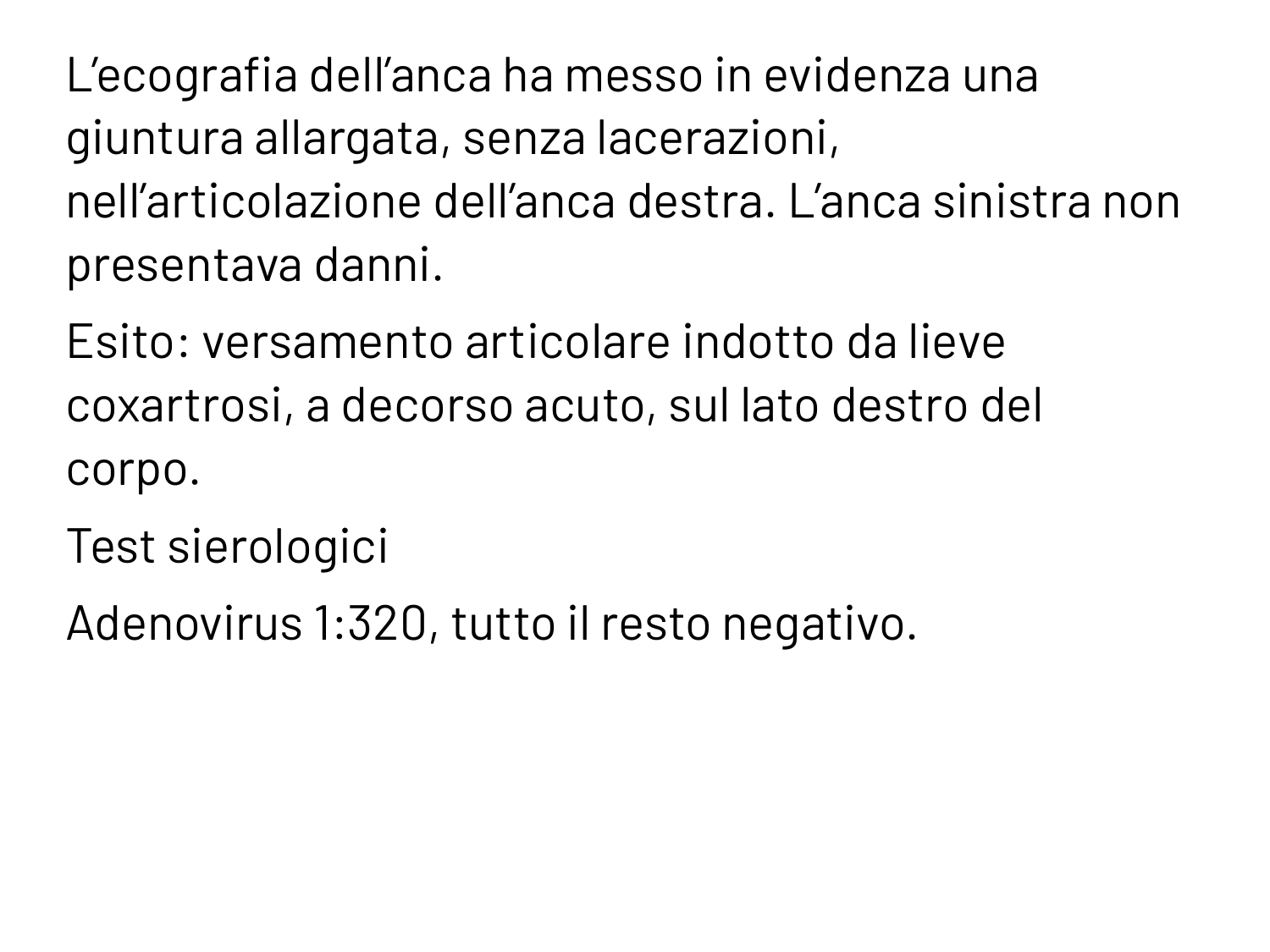

L’ecografia dell’anca ha messo in evidenza una giuntura allargata, senza lacerazioni, nell’articolazione dell’anca destra. L’anca sinistra non presentava danni.
Esito: versamento articolare indotto da lieve coxartrosi, a decorso acuto, sul lato destro del corpo.
Test sierologici
Adenovirus 1:320, tutto il resto negativo.